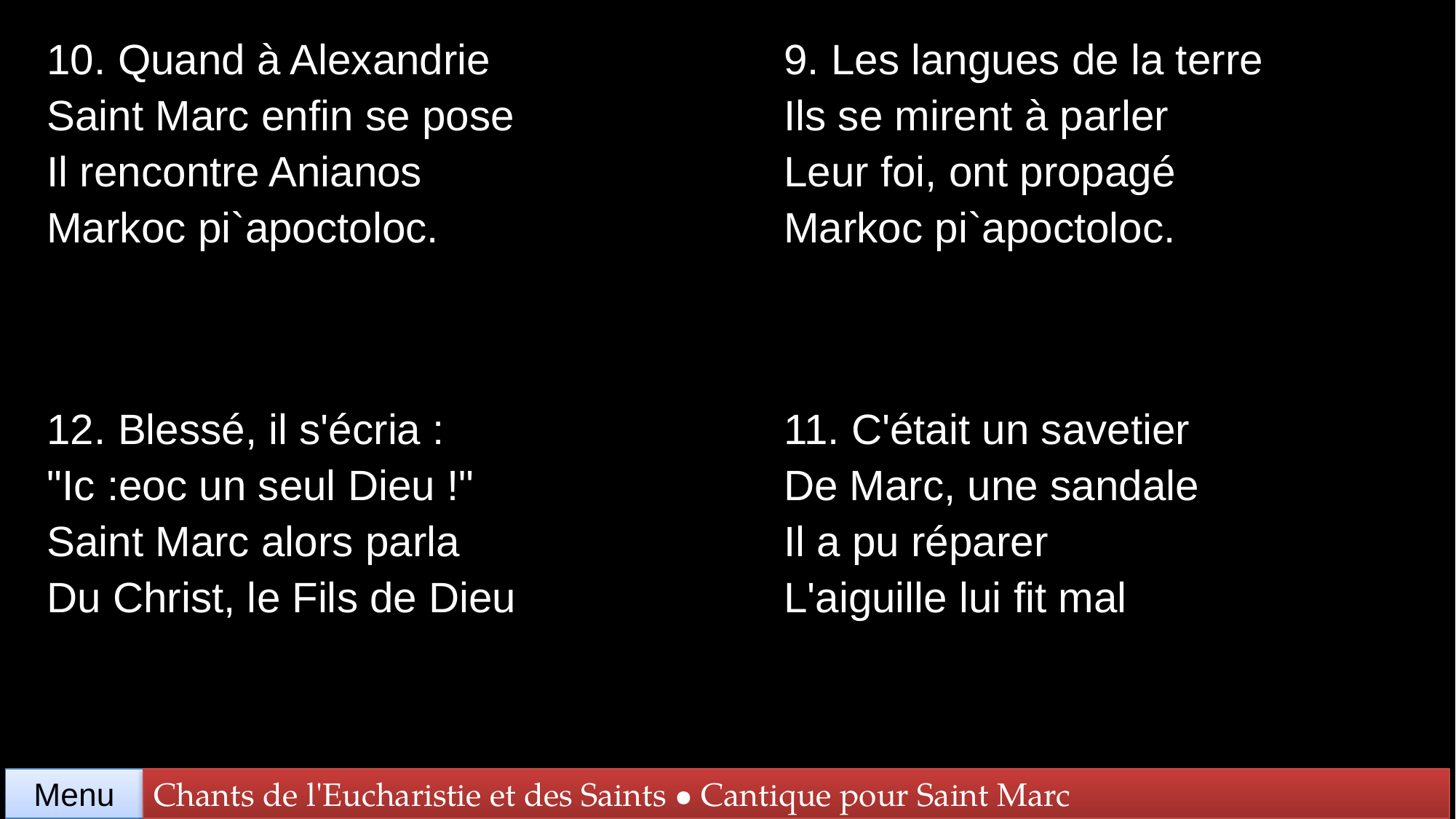

| 10. Quand à Alexandrie Saint Marc enfin se pose Il rencontre Anianos Markoc pi`apoctoloc. | 9. Les langues de la terre Ils se mirent à parler Leur foi, ont propagé Markoc pi`apoctoloc. |
| --- | --- |
| 12. Blessé, il s'écria : "Ic :eoc un seul Dieu !" Saint Marc alors parla Du Christ, le Fils de Dieu | 11. C'était un savetier De Marc, une sandale Il a pu réparer L'aiguille lui fit mal |

Chants de l'Eucharistie et des Saints • Cantique pour Saint Marc
Menu